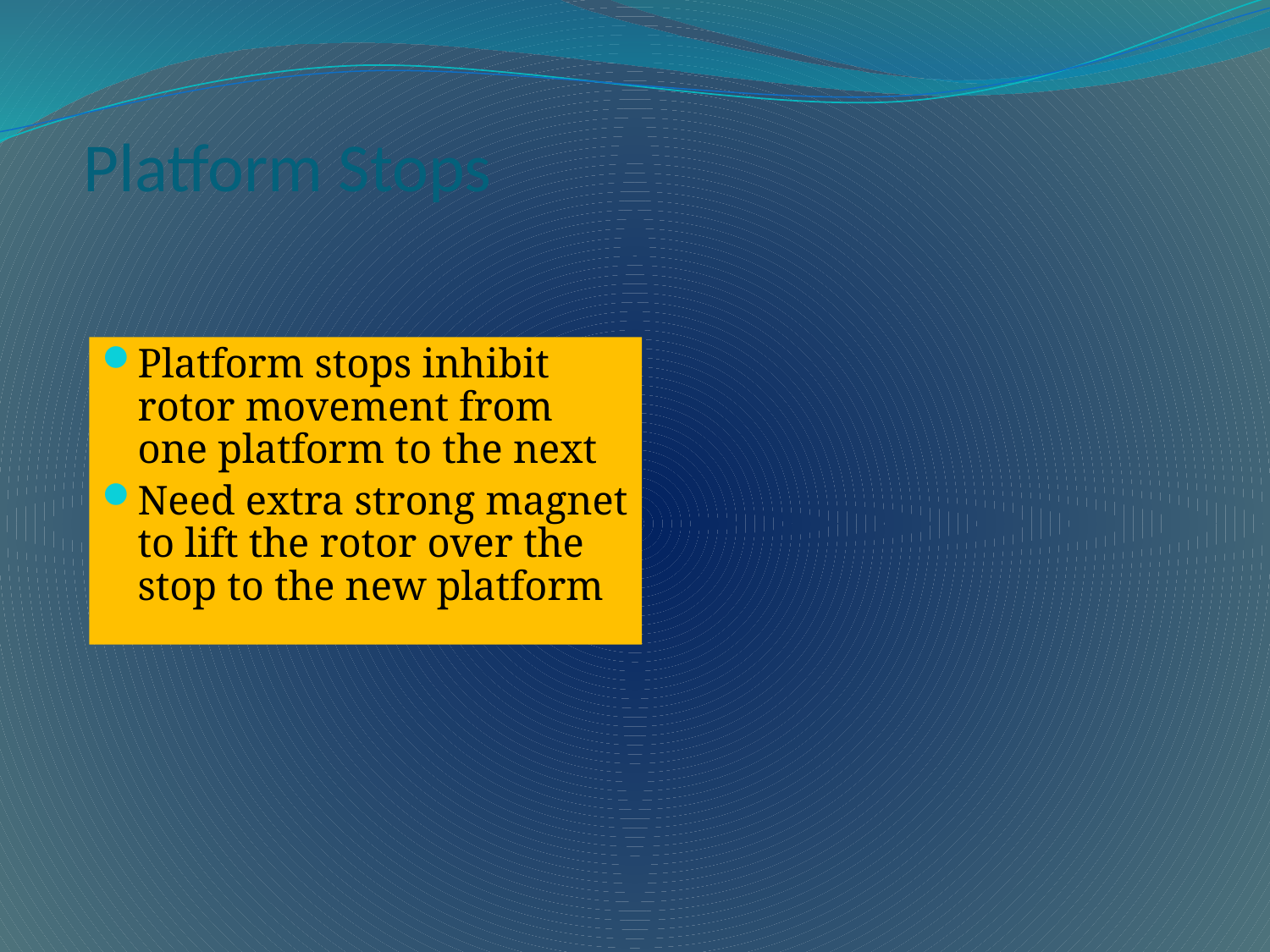

# Platform Stops
Platform stops inhibit rotor movement from one platform to the next
Need extra strong magnet to lift the rotor over the stop to the new platform